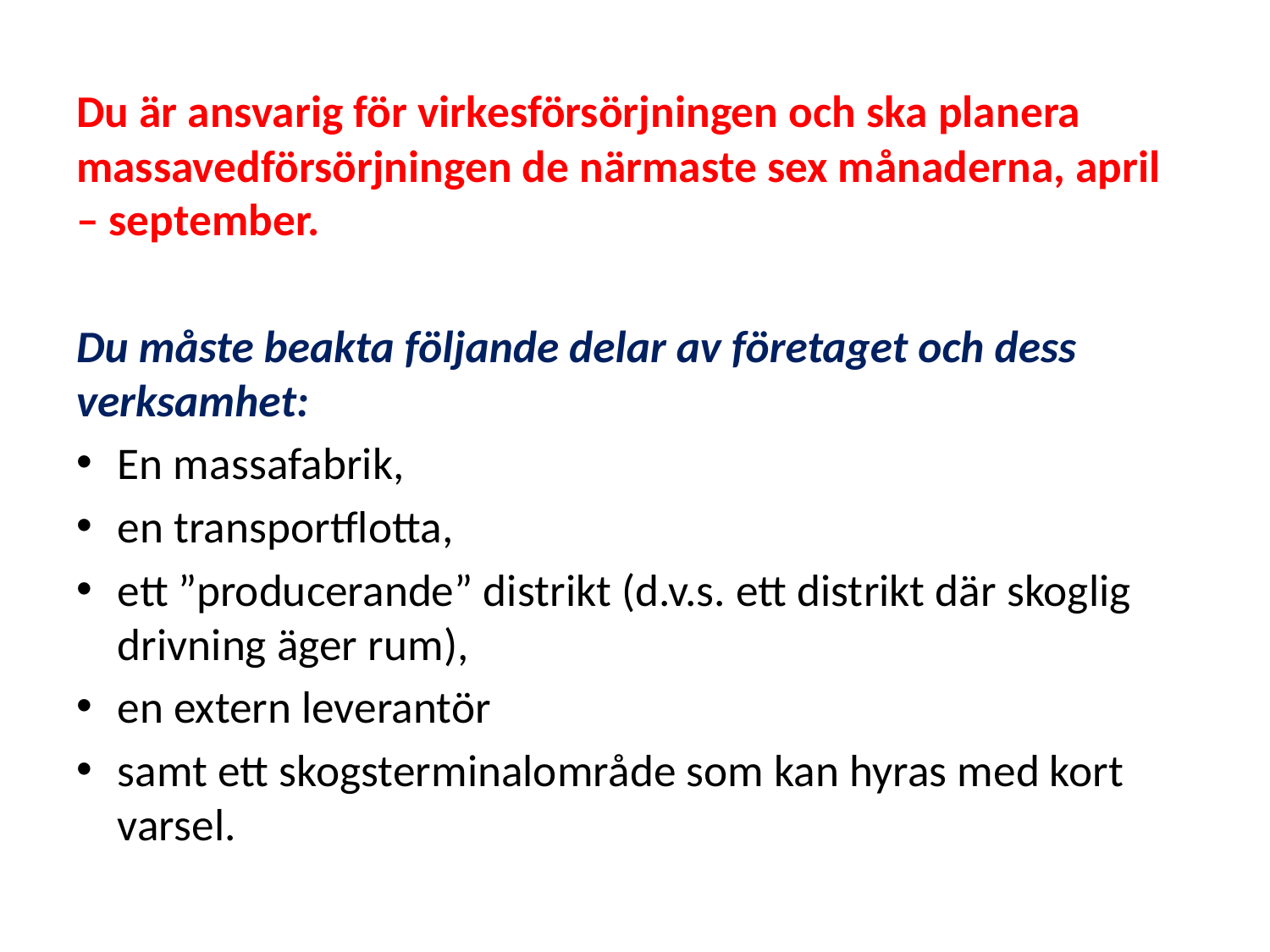

Du är ansvarig för virkesförsörjningen och ska planera massavedförsörjningen de närmaste sex månaderna, april – september.

Du måste beakta följande delar av företaget och dess verksamhet:
En massafabrik,
en transportflotta,
ett ”producerande” distrikt (d.v.s. ett distrikt där skoglig drivning äger rum),
en extern leverantör
samt ett skogsterminalområde som kan hyras med kort varsel.